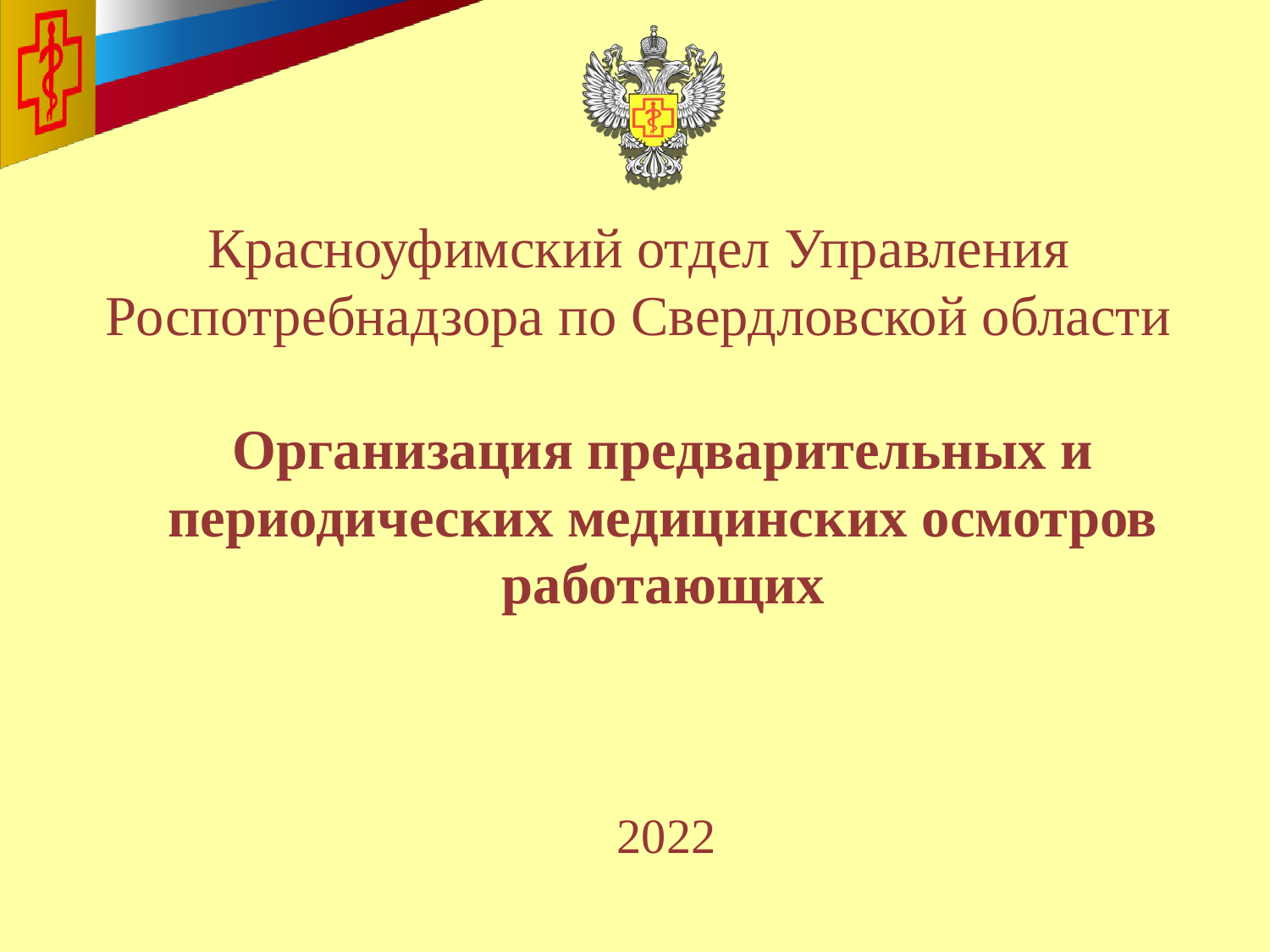

# Красноуфимский отдел Управления Роспотребнадзора по Свердловской области
Организация предварительных и периодических медицинских осмотров работающих
2022